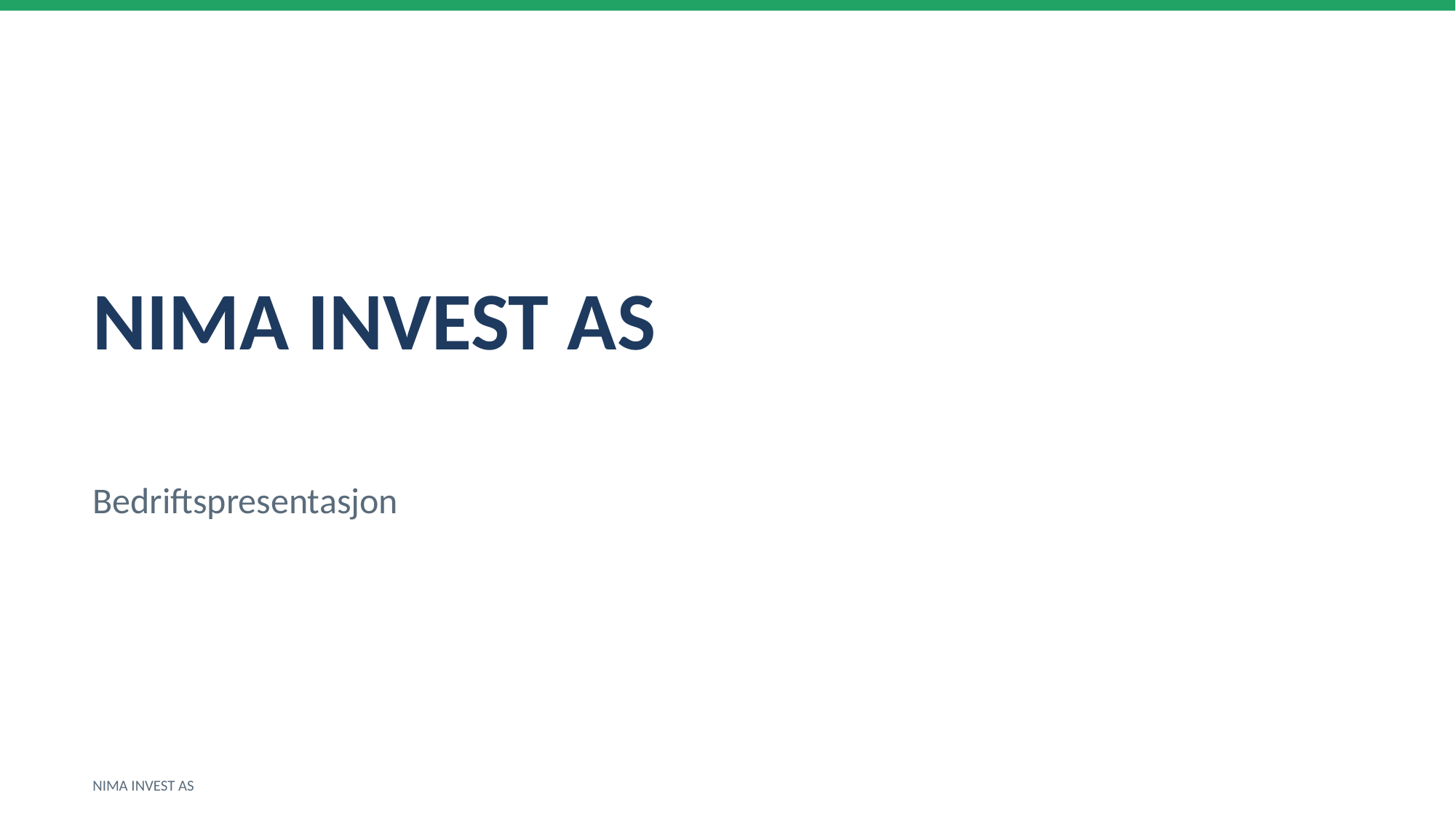

NIMA INVEST AS
Bedriftspresentasjon
NIMA INVEST AS